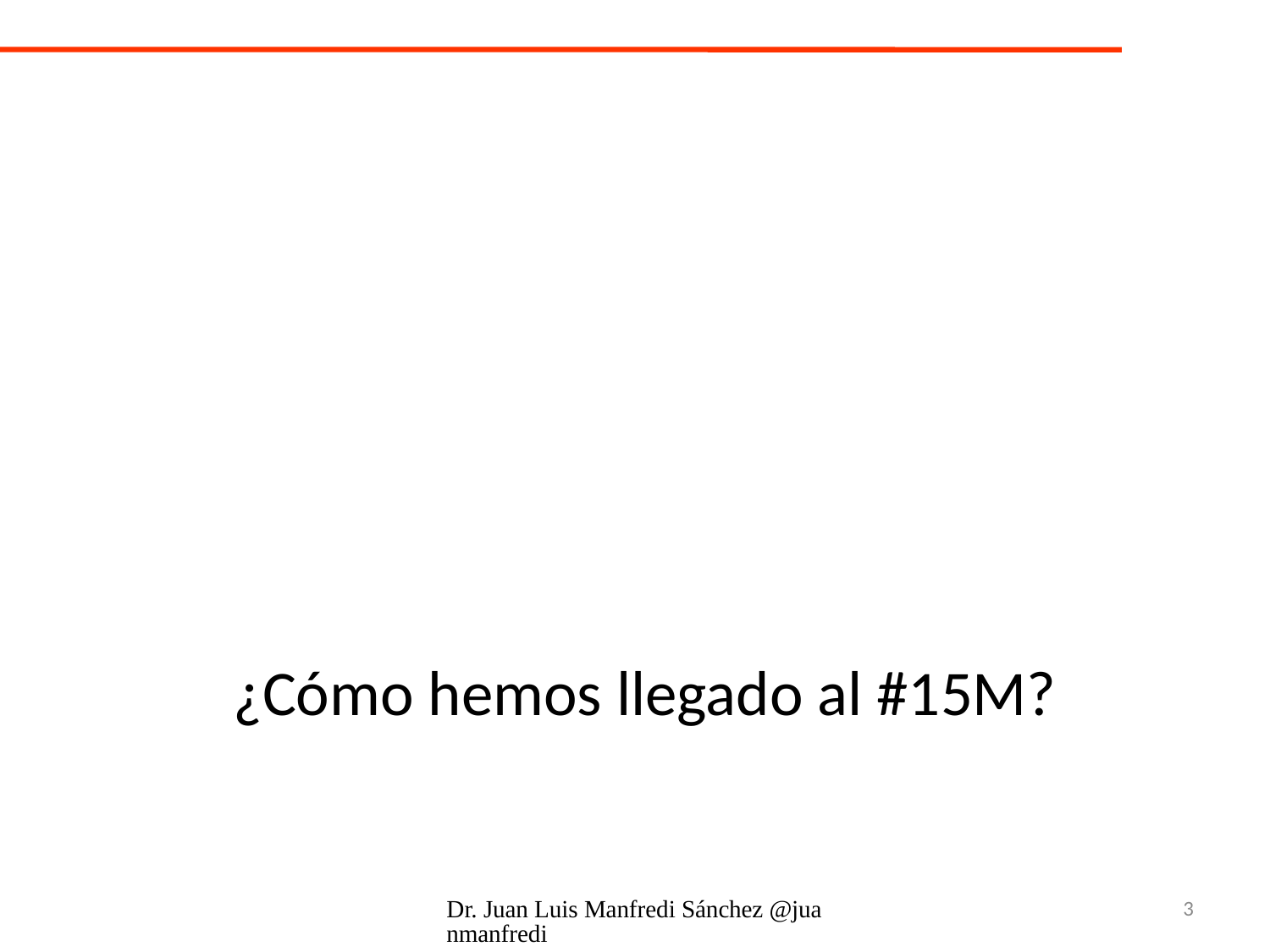

¿Cómo hemos llegado al #15M?

Dr. Juan Luis Manfredi Sánchez @juanmanfredi
3